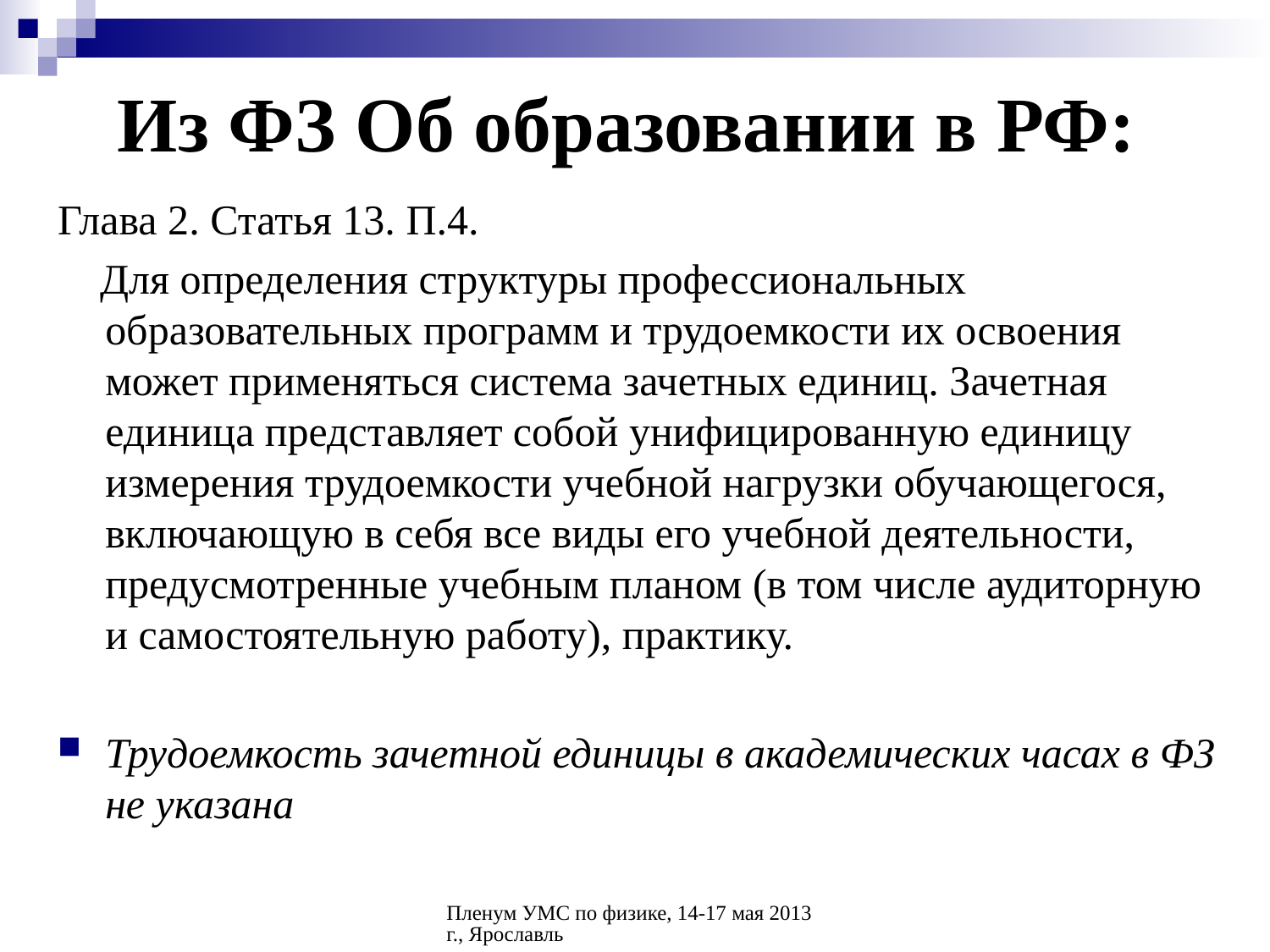

# Из ФЗ Об образовании в РФ:
Глава 2. Статья 13. П.4.
    Для определения структуры профессиональных образовательных программ и трудоемкости их освоения может применяться система зачетных единиц. Зачетная единица представляет собой унифицированную единицу измерения трудоемкости учебной нагрузки обучающегося, включающую в себя все виды его учебной деятельности, предусмотренные учебным планом (в том числе аудиторную и самостоятельную работу), практику.

Трудоемкость зачетной единицы в академических часах в ФЗ не указана
Пленум УМС по физике, 14-17 мая 2013 г., Ярославль